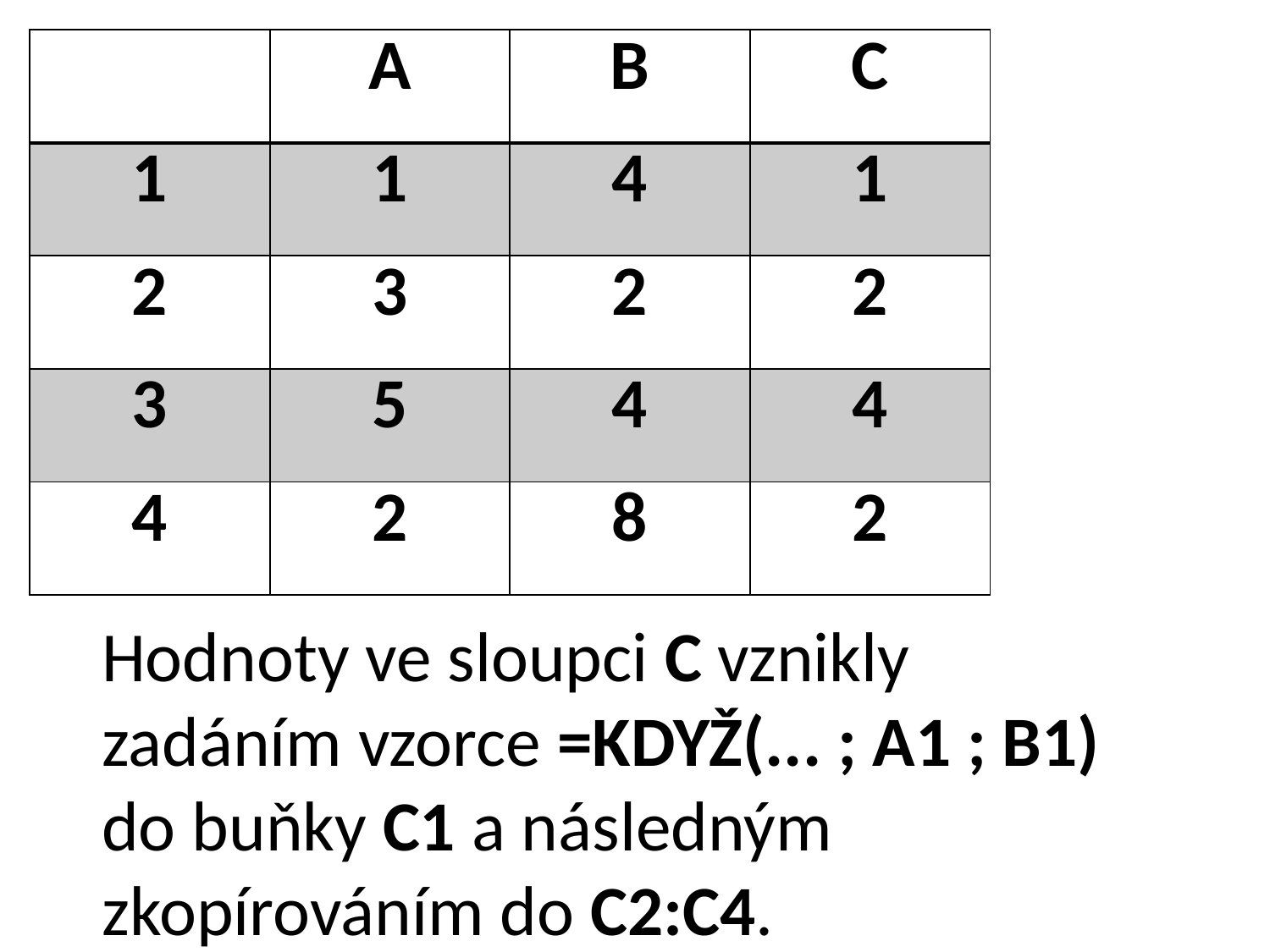

|  | A | B | C |
| --- | --- | --- | --- |
| 1 | 1 | 4 | 1 |
| 2 | 3 | 2 | 2 |
| 3 | 5 | 4 | 4 |
| 4 | 2 | 8 | 2 |
Hodnoty ve sloupci C vznikly zadáním vzorce =KDYŽ(... ; A1 ; B1) do buňky C1 a následným zkopírováním do C2:C4.